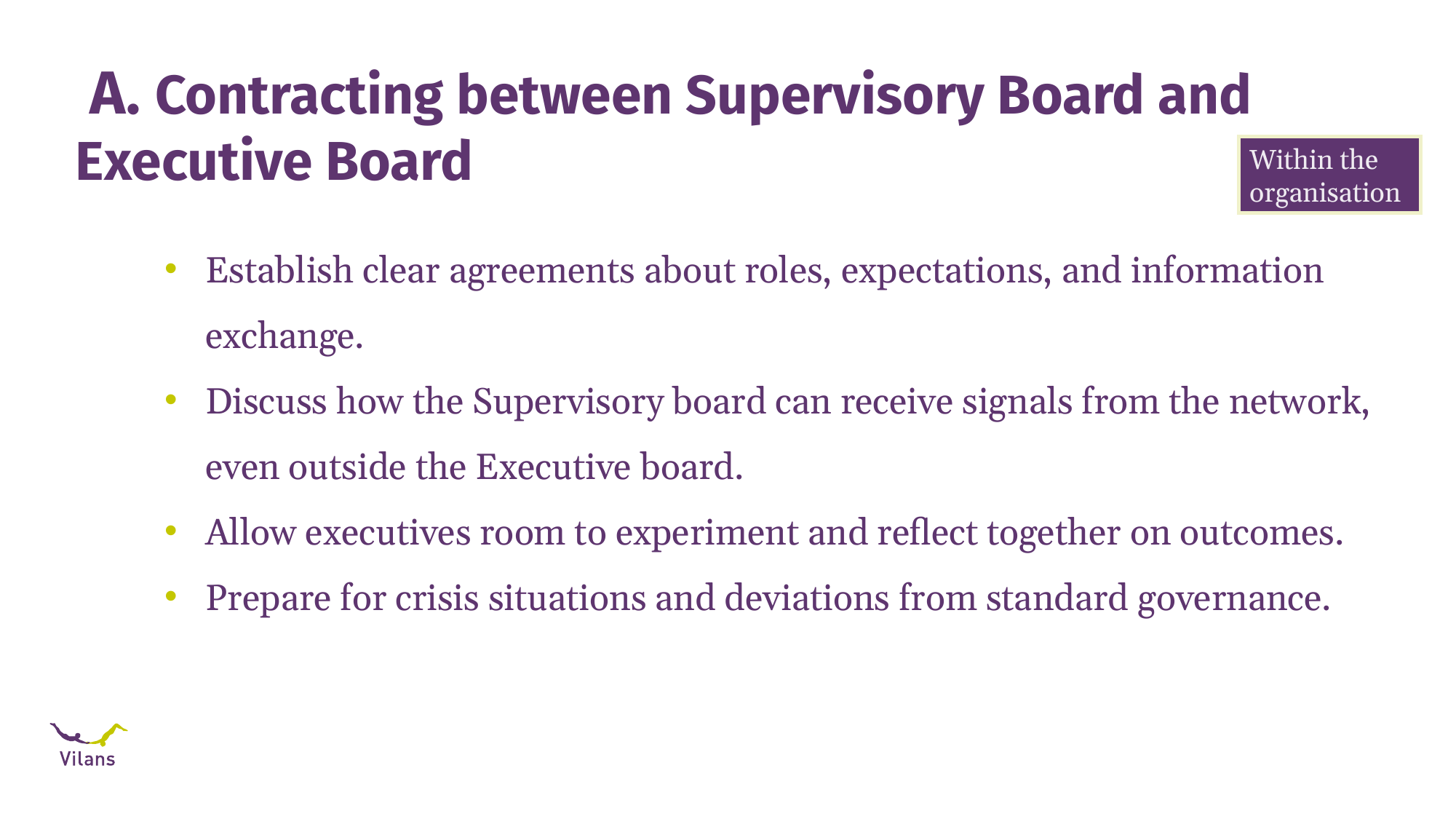

# A. Contracting between Supervisory Board and Executive Board
Within the organisation
Establish clear agreements about roles, expectations, and information exchange.
Discuss how the Supervisory board can receive signals from the network, even outside the Executive board.
Allow executives room to experiment and reflect together on outcomes.
Prepare for crisis situations and deviations from standard governance.